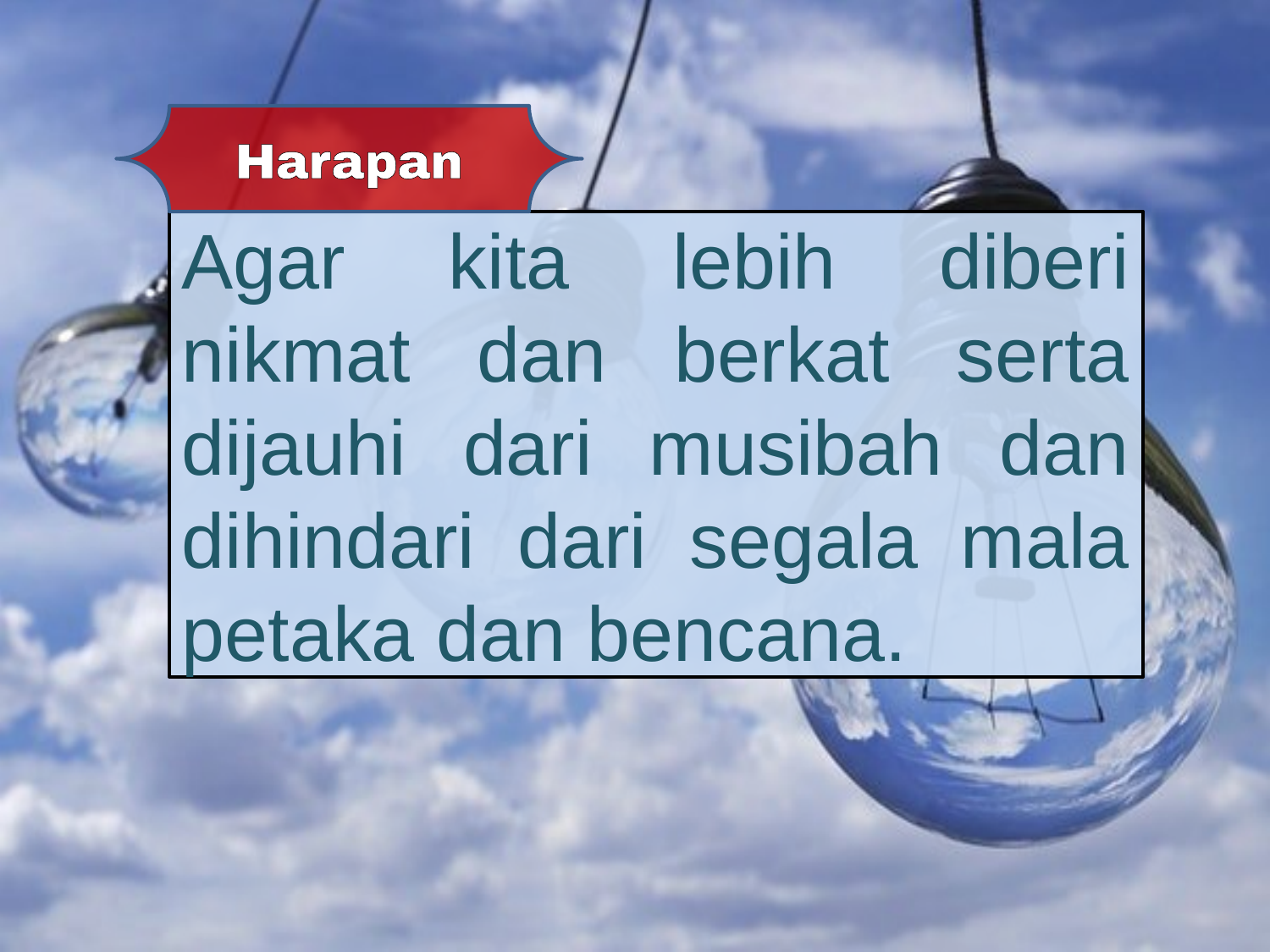

Harapan
Agar kita lebih diberi nikmat dan berkat serta dijauhi dari musibah dan dihindari dari segala mala petaka dan bencana.